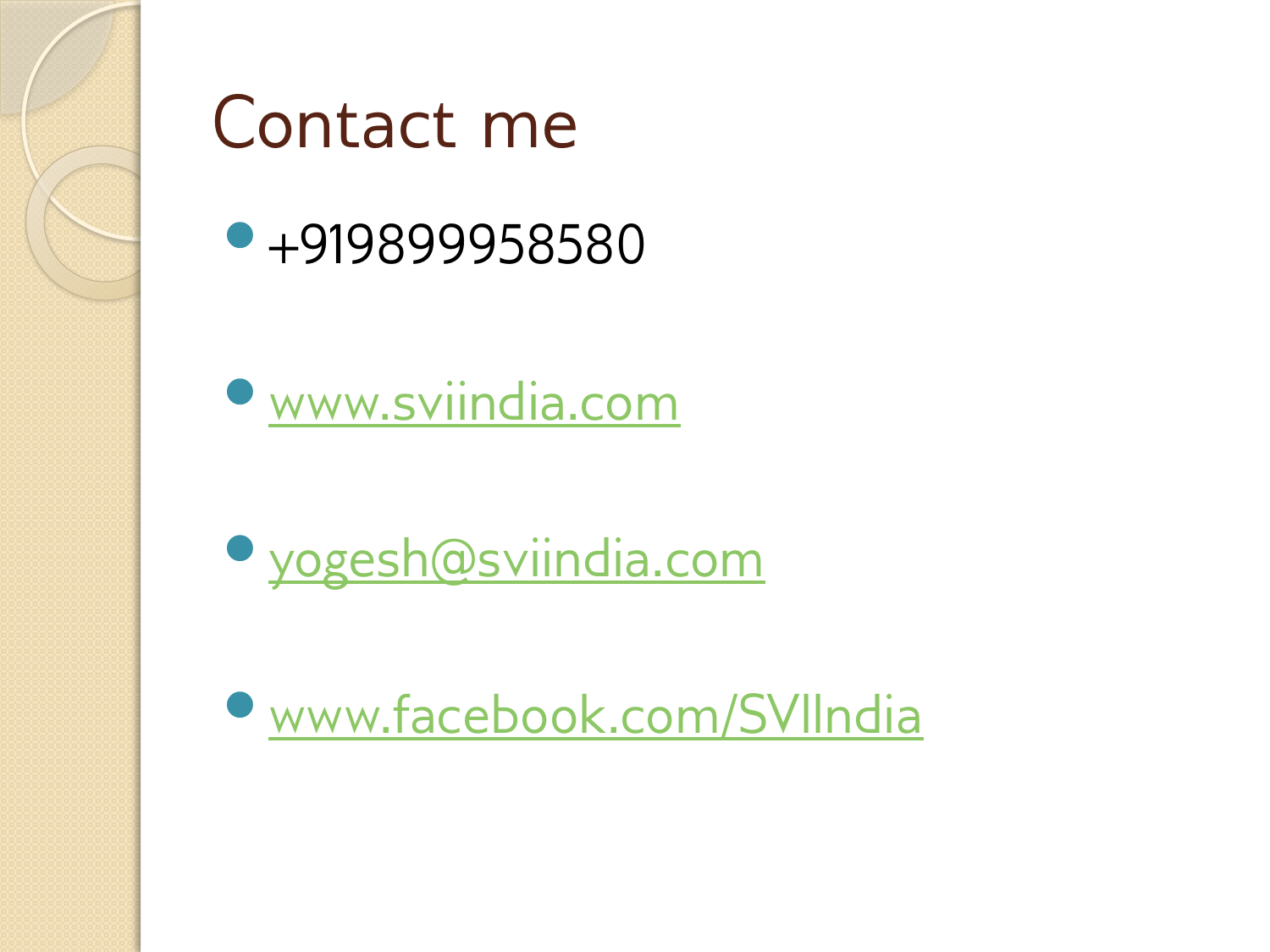

# Contact me
+919899958580

www.sviindia.com

yogesh@sviindia.com

www.facebook.com/SVIIndia